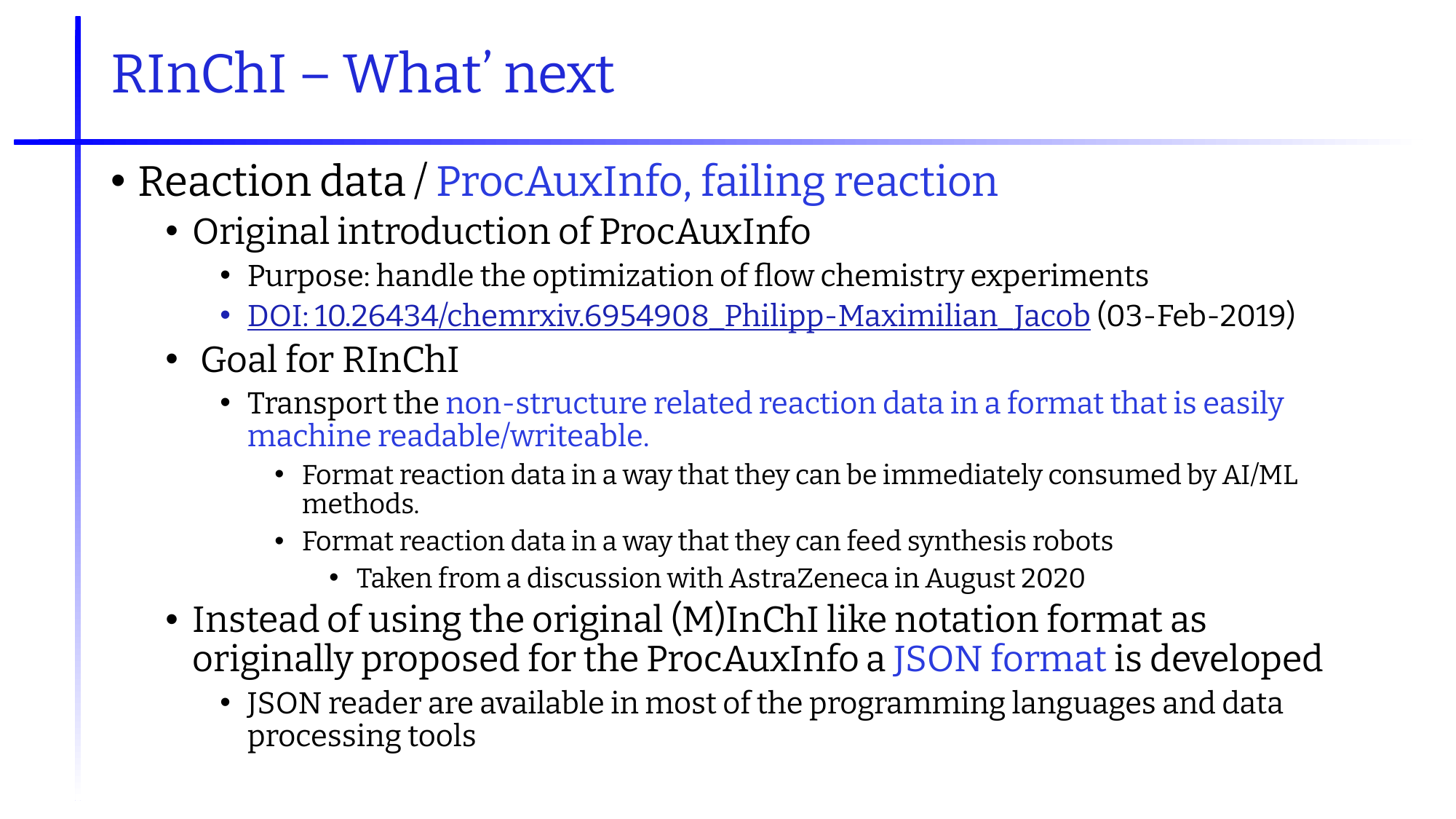

# RInChI – What’ next
Reaction data / ProcAuxInfo, failing reaction
Original introduction of ProcAuxInfo
Purpose: handle the optimization of flow chemistry experiments
DOI: 10.26434/chemrxiv.6954908_Philipp-Maximilian_Jacob (03-Feb-2019)
 Goal for RInChI
Transport the non-structure related reaction data in a format that is easily machine readable/writeable.
Format reaction data in a way that they can be immediately consumed by AI/ML methods.
Format reaction data in a way that they can feed synthesis robots
Taken from a discussion with AstraZeneca in August 2020
Instead of using the original (M)InChI like notation format as originally proposed for the ProcAuxInfo a JSON format is developed
JSON reader are available in most of the programming languages and data processing tools